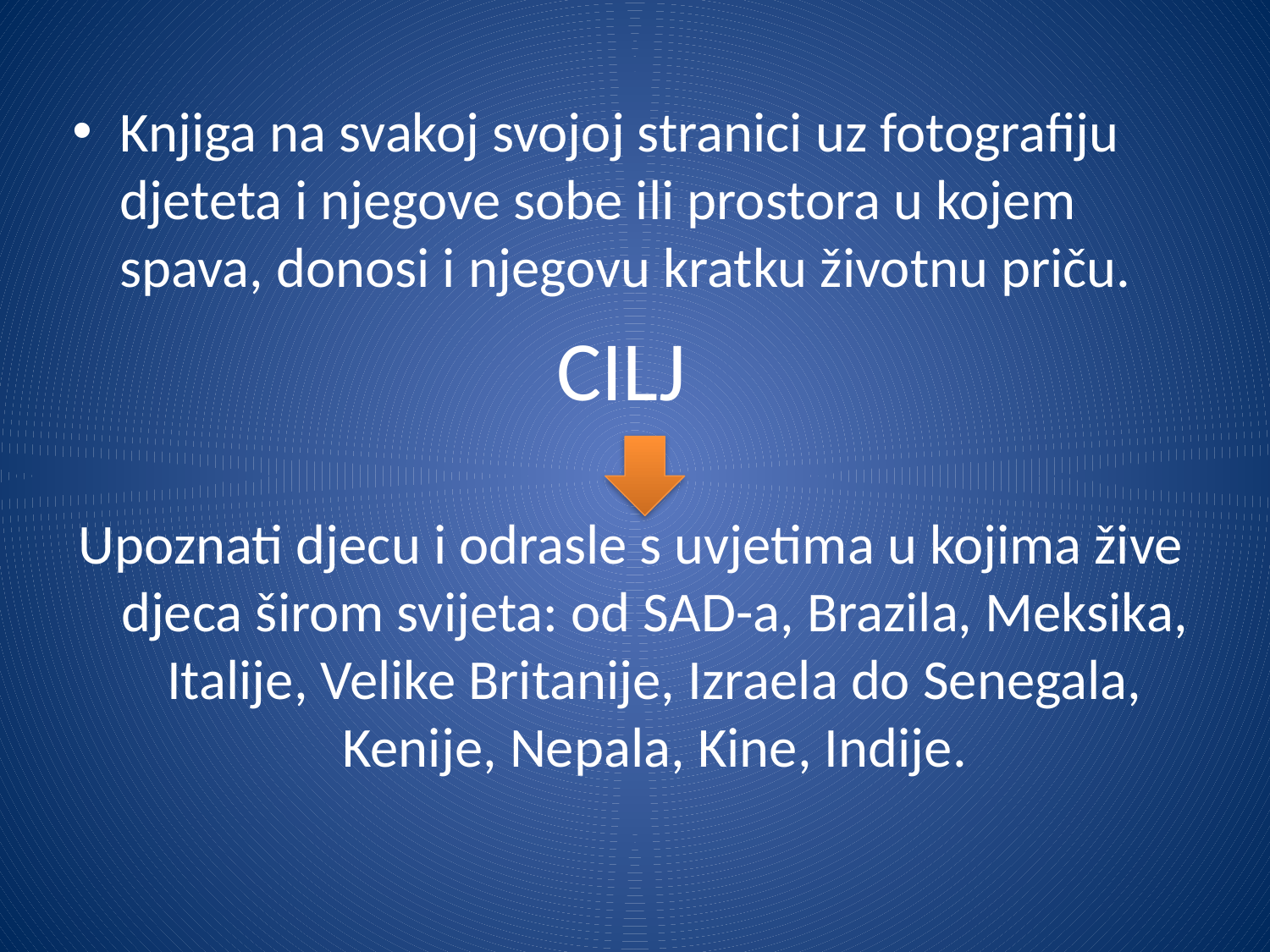

Knjiga na svakoj svojoj stranici uz fotografiju djeteta i njegove sobe ili prostora u kojem spava, donosi i njegovu kratku životnu priču.
CILJ

Upoznati djecu i odrasle s uvjetima u kojima žive djeca širom svijeta: od SAD-a, Brazila, Meksika, Italije, Velike Britanije, Izraela do Senegala, Kenije, Nepala, Kine, Indije.